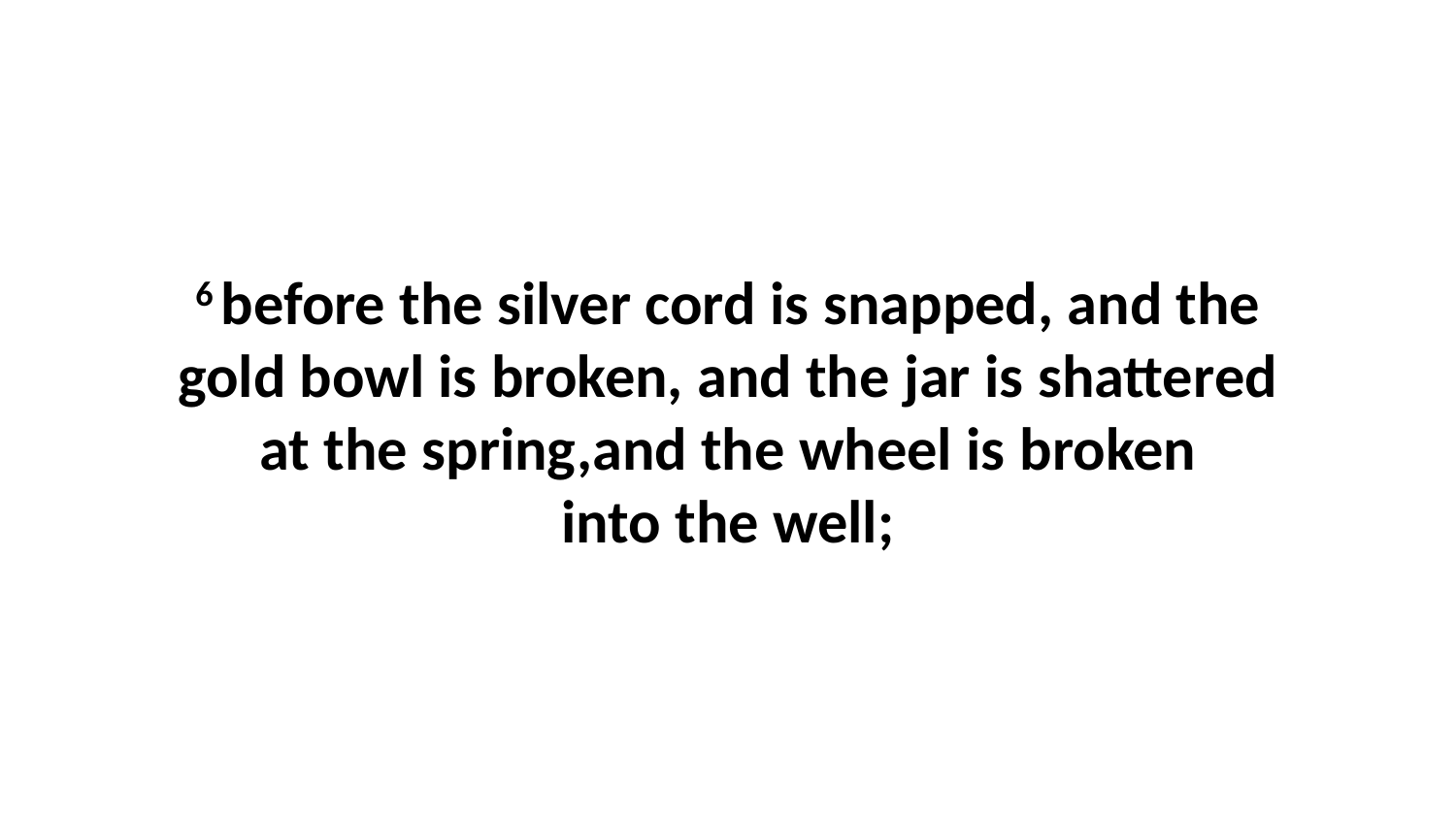

6 before the silver cord is snapped, and the gold bowl is broken, and the jar is shattered at the spring,and the wheel is broken into the well;